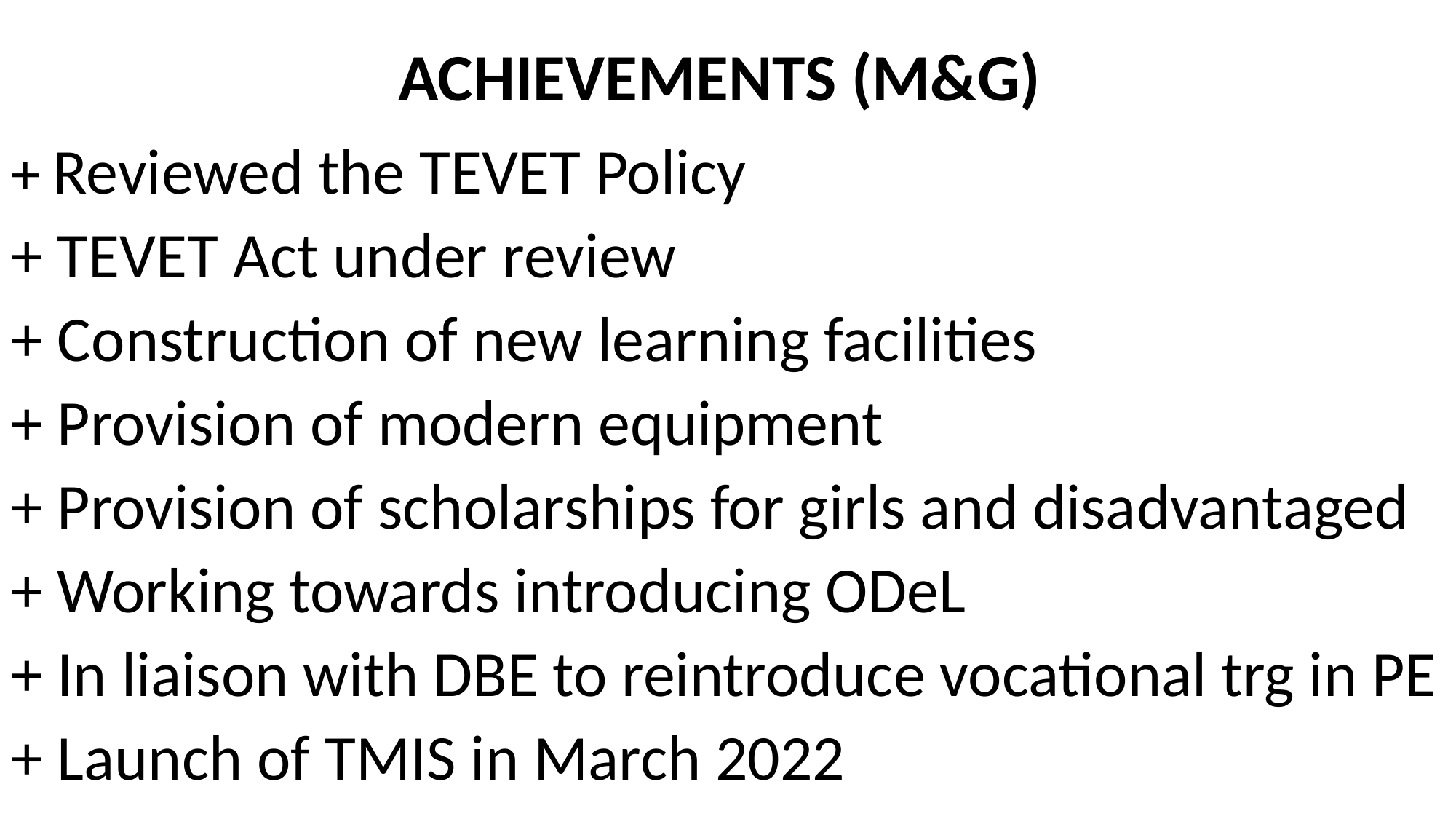

# ACHIEVEMENTS (M&G)
+ Reviewed the TEVET Policy
+ TEVET Act under review
+ Construction of new learning facilities
+ Provision of modern equipment
+ Provision of scholarships for girls and disadvantaged
+ Working towards introducing ODeL
+ In liaison with DBE to reintroduce vocational trg in PE
+ Launch of TMIS in March 2022